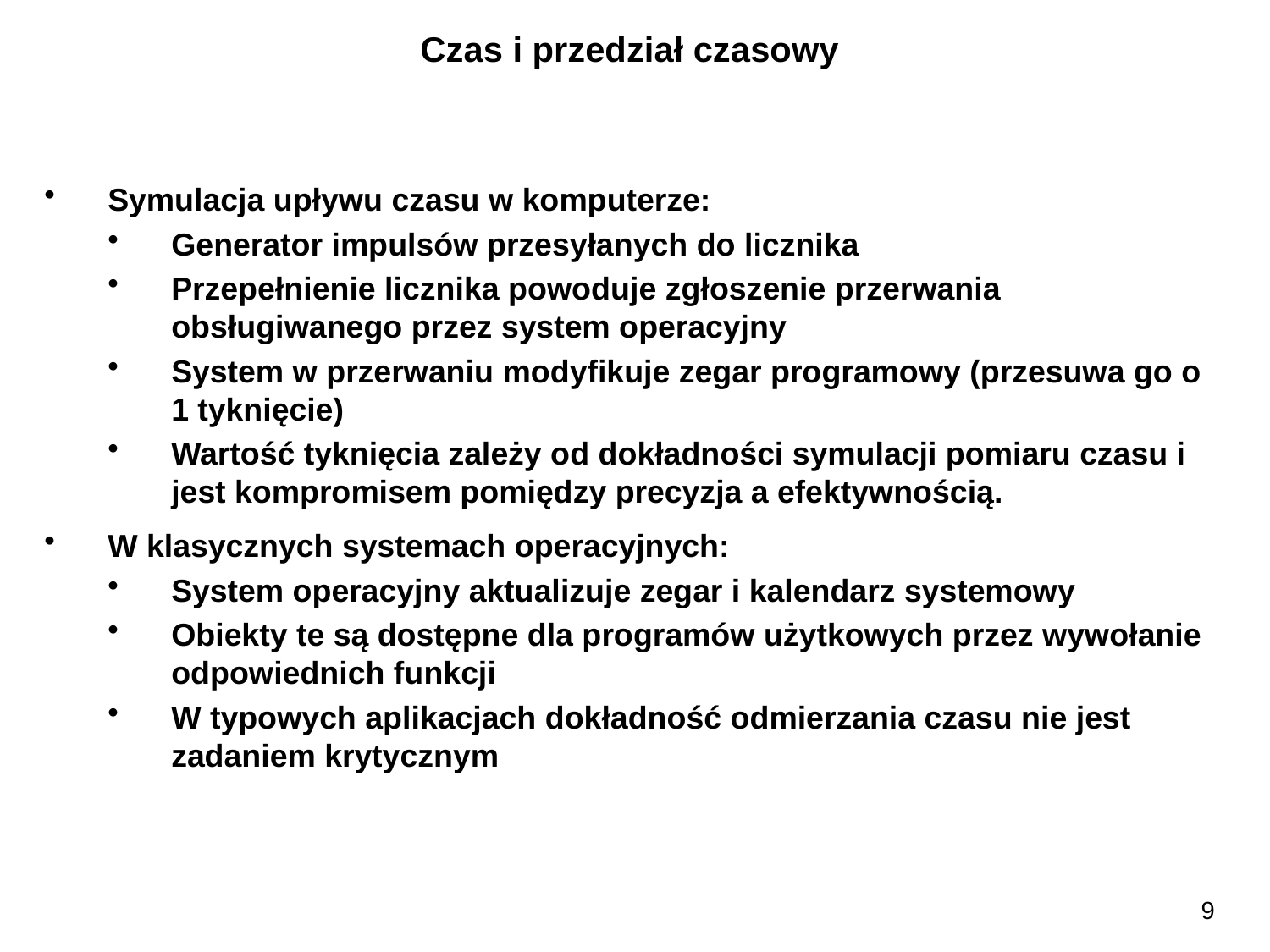

Czas i przedział czasowy
Symulacja upływu czasu w komputerze:
Generator impulsów przesyłanych do licznika
Przepełnienie licznika powoduje zgłoszenie przerwania obsługiwanego przez system operacyjny
System w przerwaniu modyfikuje zegar programowy (przesuwa go o 1 tyknięcie)
Wartość tyknięcia zależy od dokładności symulacji pomiaru czasu i jest kompromisem pomiędzy precyzja a efektywnością.
W klasycznych systemach operacyjnych:
System operacyjny aktualizuje zegar i kalendarz systemowy
Obiekty te są dostępne dla programów użytkowych przez wywołanie odpowiednich funkcji
W typowych aplikacjach dokładność odmierzania czasu nie jest zadaniem krytycznym
9